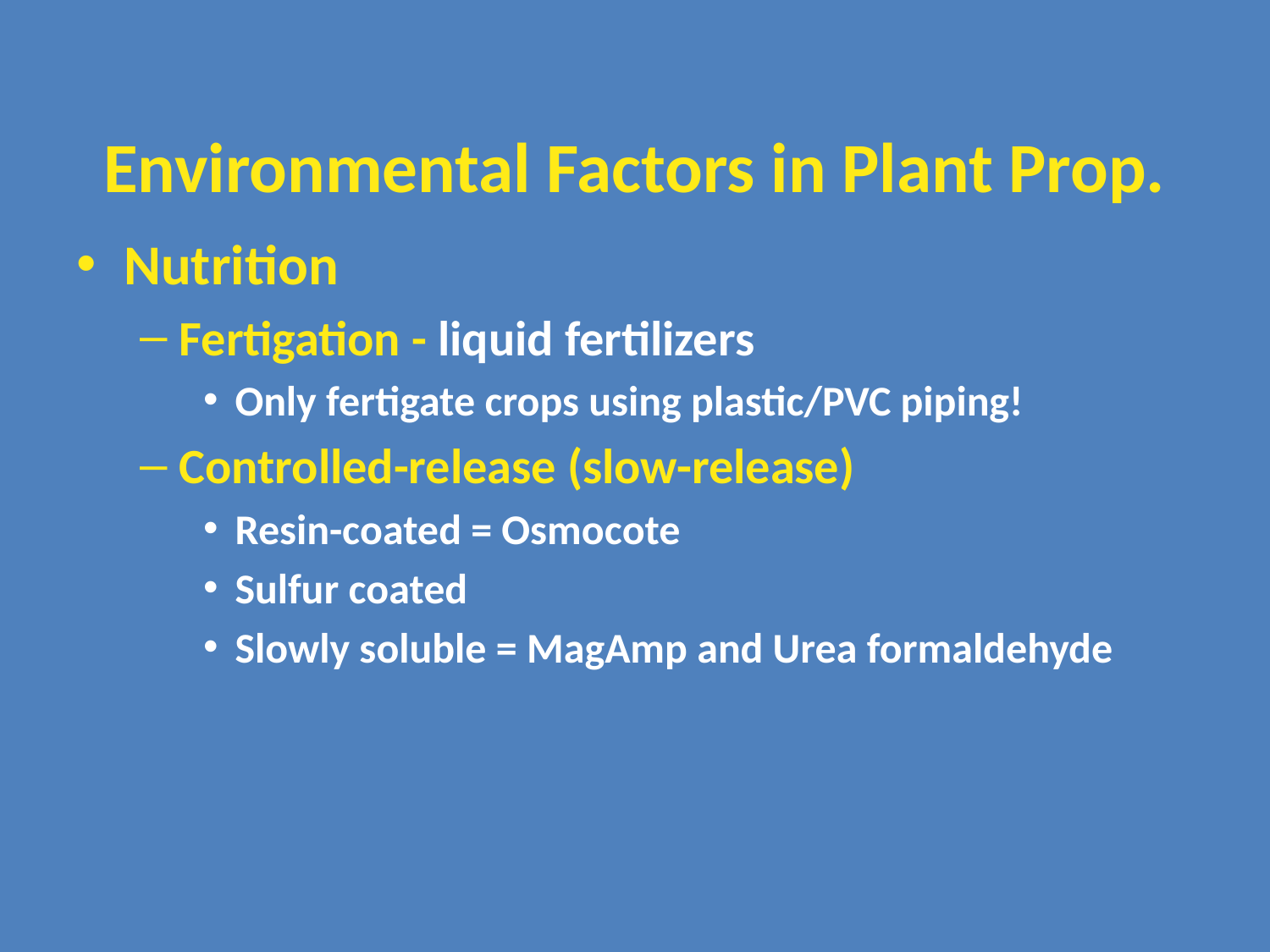

# Environmental Factors in Plant Prop.
Nutrition
Fertigation - liquid fertilizers
Only fertigate crops using plastic/PVC piping!
Controlled-release (slow-release)
Resin-coated = Osmocote
Sulfur coated
Slowly soluble = MagAmp and Urea formaldehyde